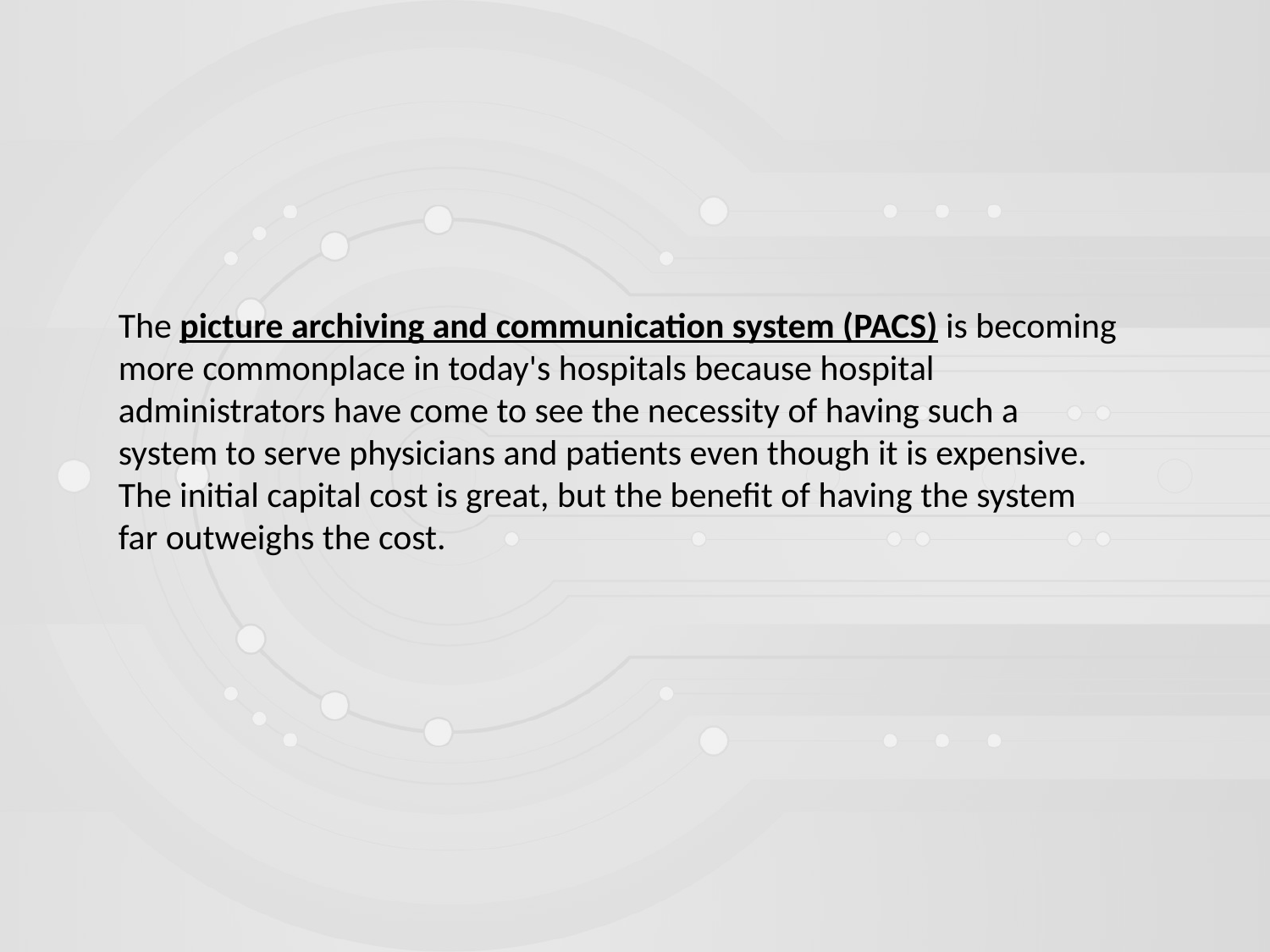

The picture archiving and communication system (PACS) is becoming more commonplace in today's hospitals because hospital administrators have come to see the necessity of having such a system to serve physicians and patients even though it is expensive. The initial capital cost is great, but the benefit of having the system far outweighs the cost.